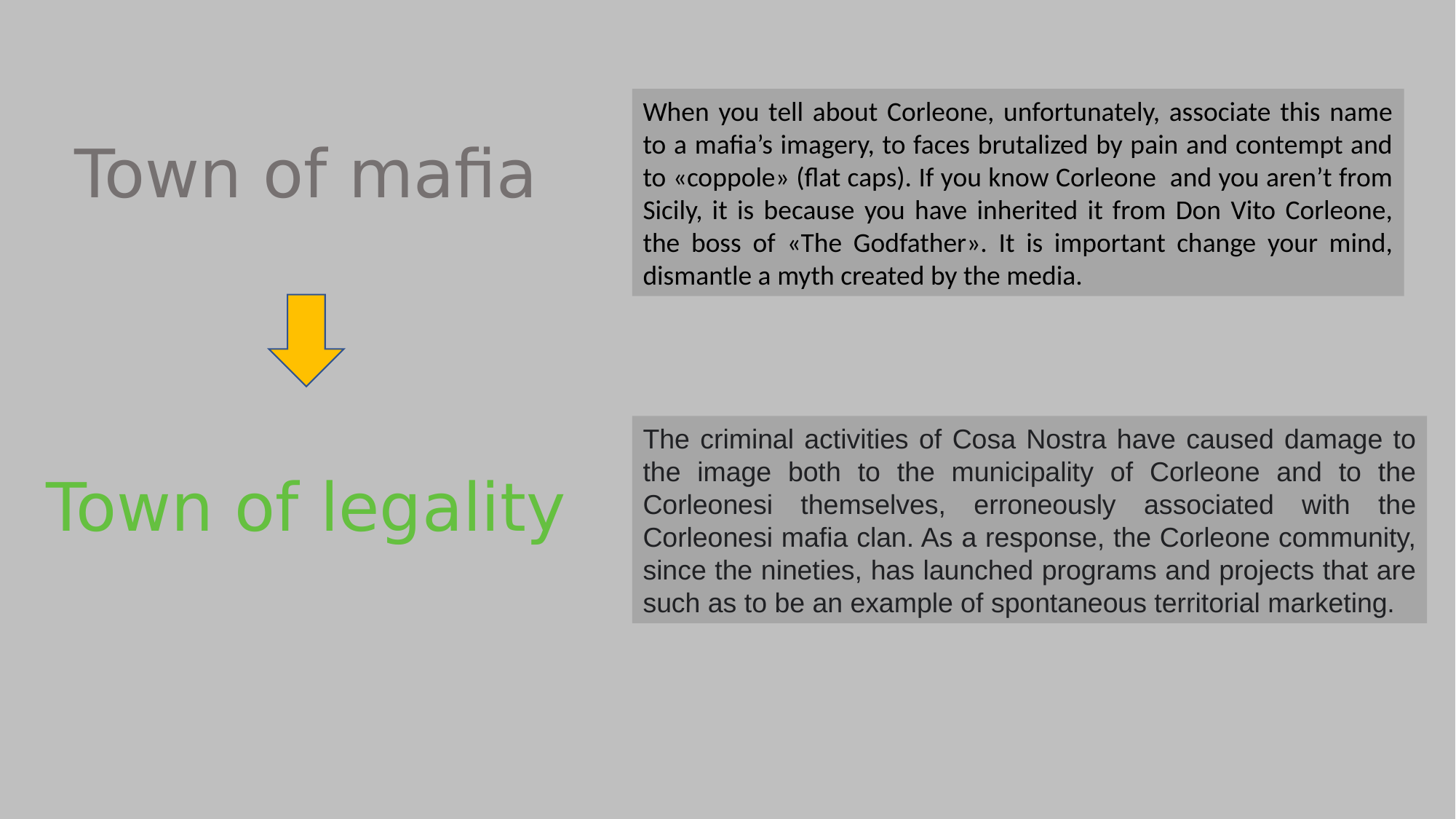

When you tell about Corleone, unfortunately, associate this name to a mafia’s imagery, to faces brutalized by pain and contempt and to «coppole» (flat caps). If you know Corleone  and you aren’t from Sicily, it is because you have inherited it from Don Vito Corleone, the boss of «The Godfather». It is important change your mind, dismantle a myth created by the media.
Town of mafia

The criminal activities of Cosa Nostra have caused damage to the image both to the municipality of Corleone and to the Corleonesi themselves, erroneously associated with the Corleonesi mafia clan. As a response, the Corleone community, since the nineties, has launched programs and projects that are such as to be an example of spontaneous territorial marketing.
Town of legality